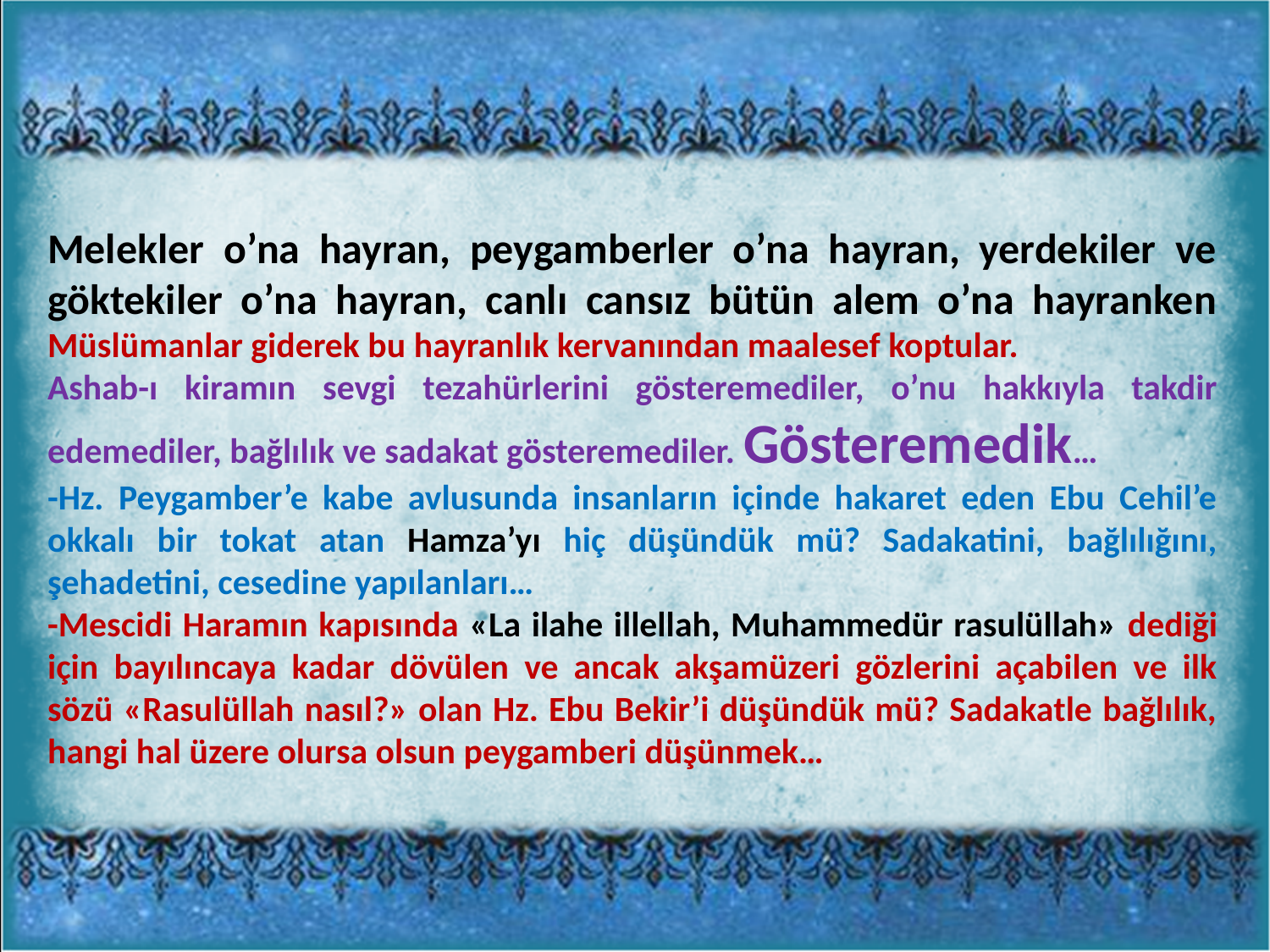

Melekler o’na hayran, peygamberler o’na hayran, yerdekiler ve göktekiler o’na hayran, canlı cansız bütün alem o’na hayranken Müslümanlar giderek bu hayranlık kervanından maalesef koptular.
Ashab-ı kiramın sevgi tezahürlerini gösteremediler, o’nu hakkıyla takdir edemediler, bağlılık ve sadakat gösteremediler. Gösteremedik…
-Hz. Peygamber’e kabe avlusunda insanların içinde hakaret eden Ebu Cehil’e okkalı bir tokat atan Hamza’yı hiç düşündük mü? Sadakatini, bağlılığını, şehadetini, cesedine yapılanları…
-Mescidi Haramın kapısında «La ilahe illellah, Muhammedür rasulüllah» dediği için bayılıncaya kadar dövülen ve ancak akşamüzeri gözlerini açabilen ve ilk sözü «Rasulüllah nasıl?» olan Hz. Ebu Bekir’i düşündük mü? Sadakatle bağlılık, hangi hal üzere olursa olsun peygamberi düşünmek…